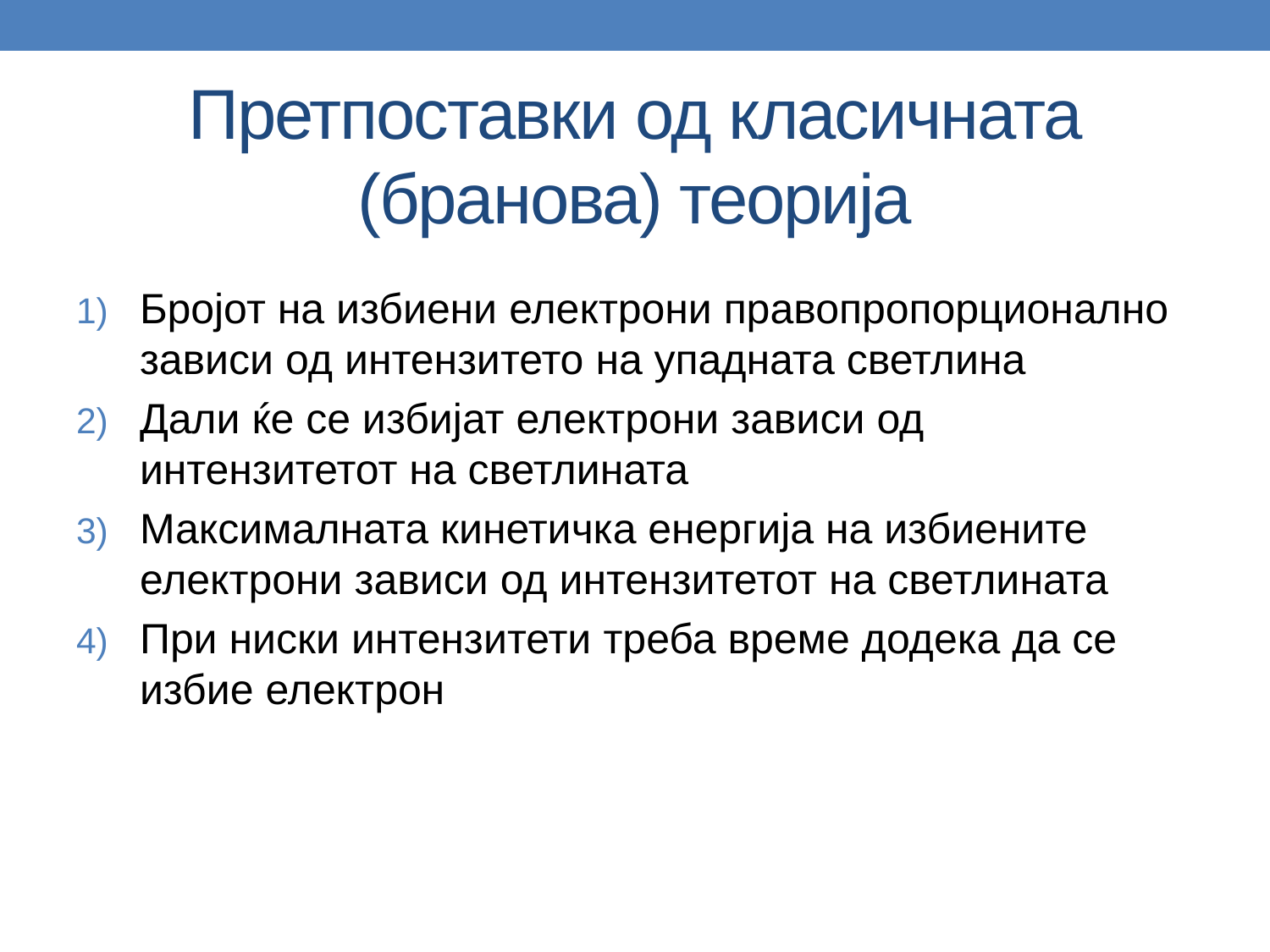

# Претпоставки од класичната (бранова) теорија
Бројот на избиени електрони правопропорционално зависи од интензитето на упадната светлина
Дали ќе се избијат електрони зависи од интензитетот на светлината
Максималната кинетичка енергија на избиените електрони зависи од интензитетот на светлината
При ниски интензитети треба време додека да се избие електрон